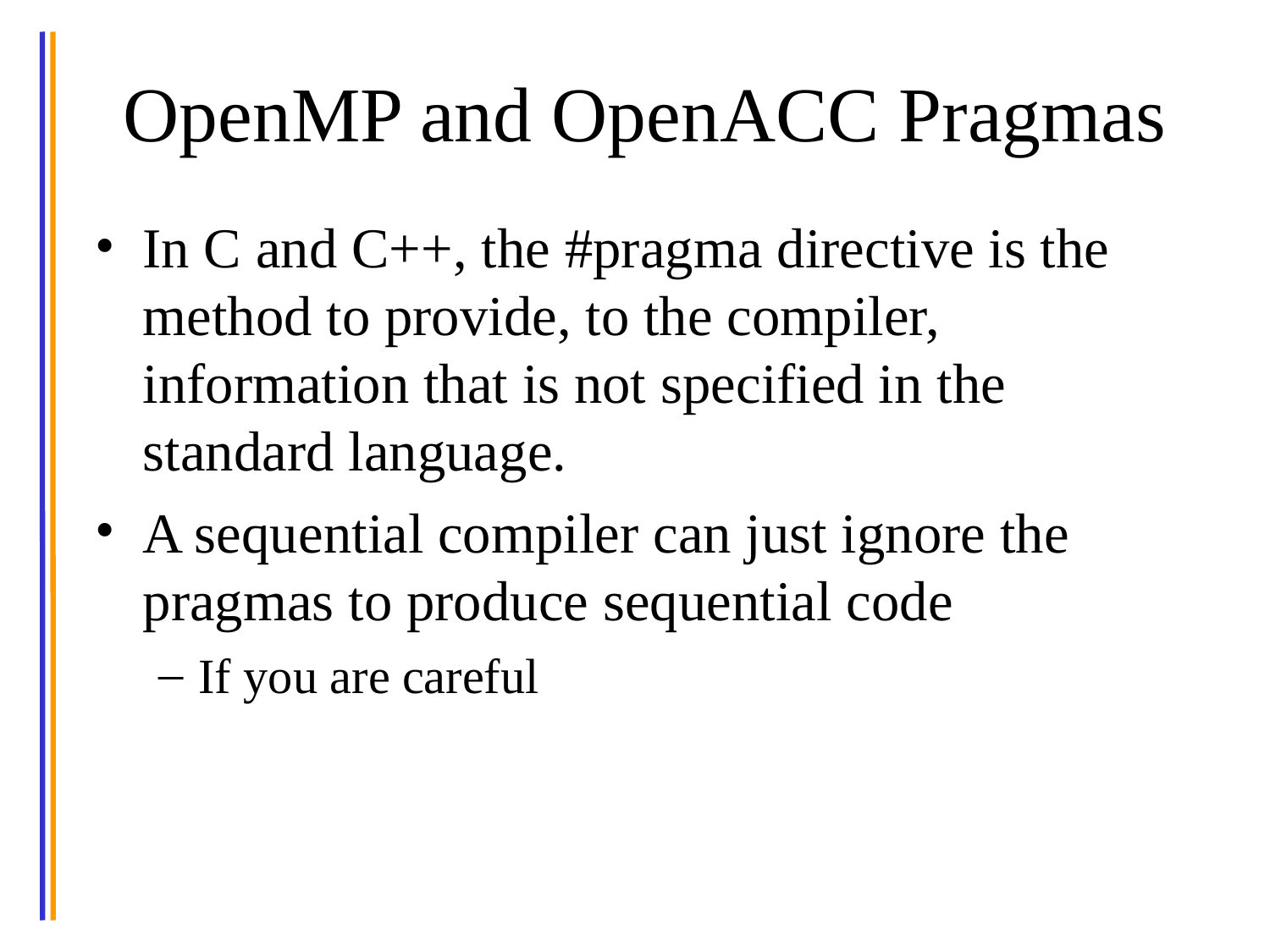

# OpenMP and OpenACC Pragmas
In C and C++, the #pragma directive is the method to provide, to the compiler, information that is not specified in the standard language.
A sequential compiler can just ignore the pragmas to produce sequential code
If you are careful